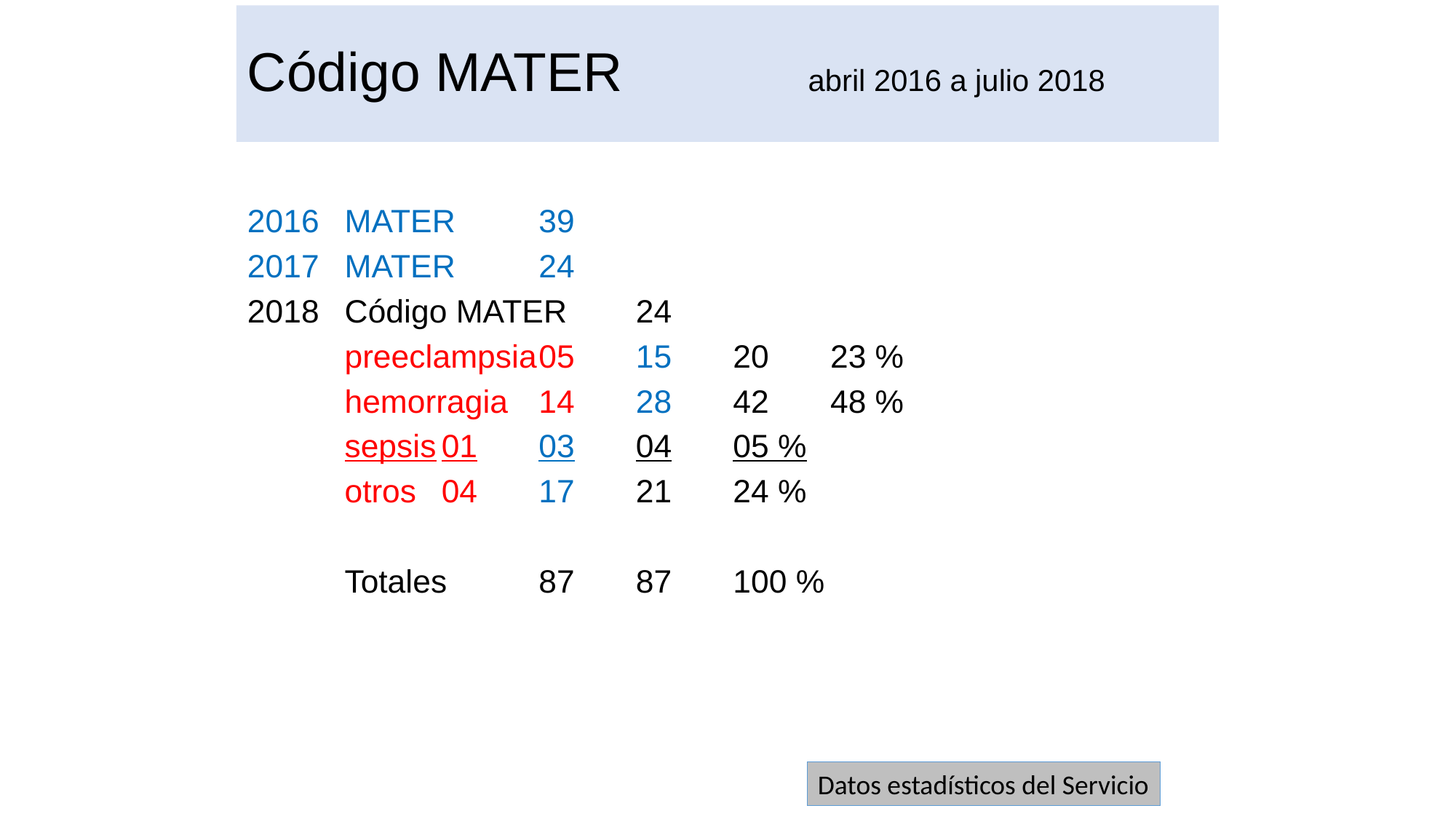

# Código MATER		 abril 2016 a julio 2018
2016		MATER			39
2017		MATER			24
2018		Código MATER	24
		preeclampsia		05	15	20	23 %
		hemorragia		14	28	42	48 %
		sepsis			01	03	04	05 %
		otros				04	17	21	24 %

		Totales			87		87	100 %

Datos estadísticos del Servicio